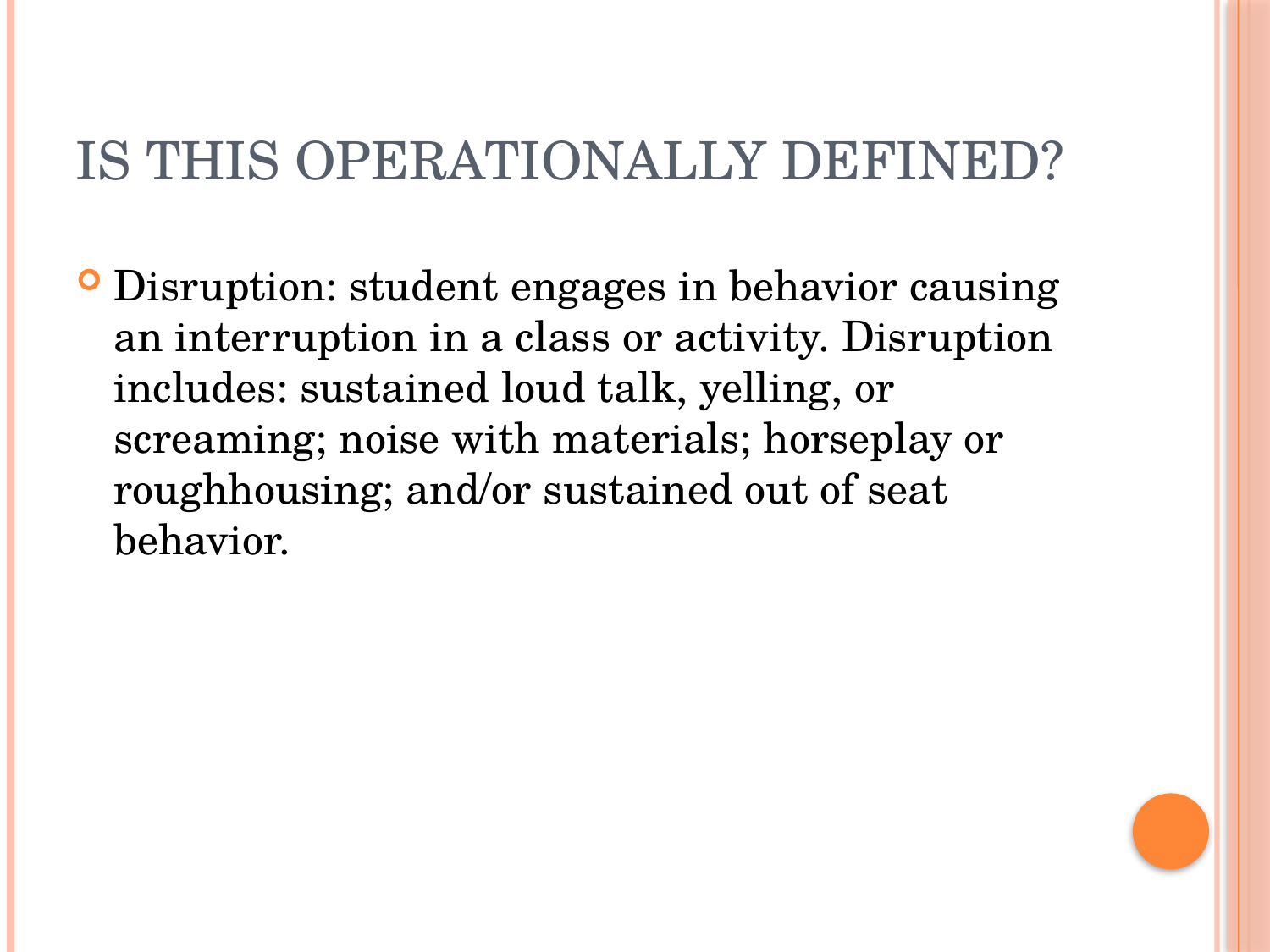

# Is this operationally defined?
Disruption: student engages in behavior causing an interruption in a class or activity. Disruption includes: sustained loud talk, yelling, or screaming; noise with materials; horseplay or roughhousing; and/or sustained out of seat behavior.